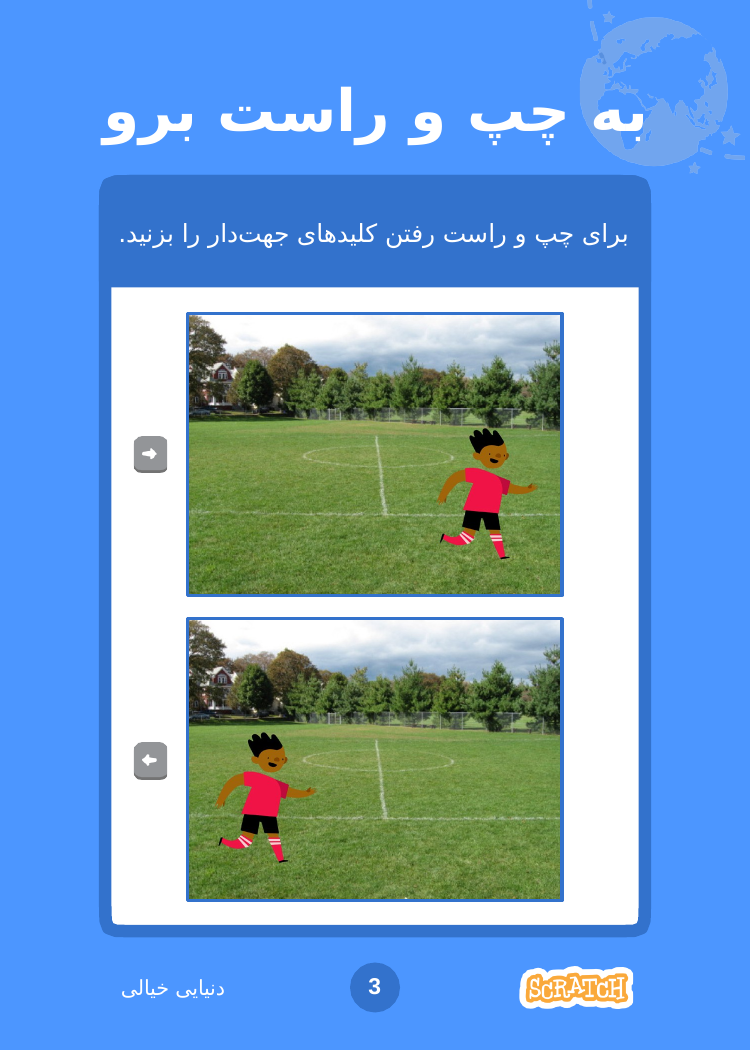

# به چپ و راست برو

برای چپ و راست رفتن کلیدهای جهت‌دار را بزنید.

3
دنیایی خیالی